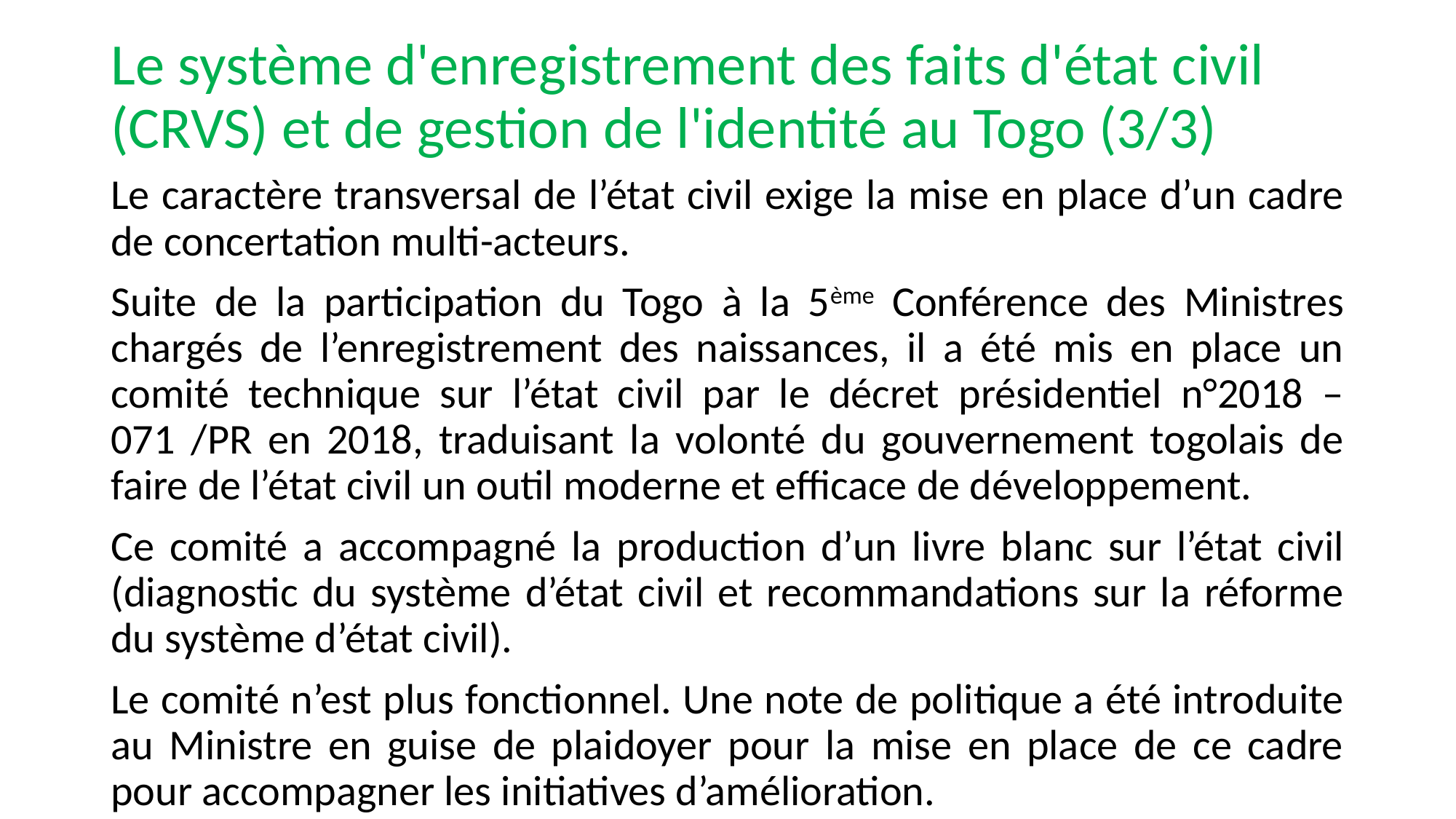

# Le système d'enregistrement des faits d'état civil (CRVS) et de gestion de l'identité au Togo (3/3)
Le caractère transversal de l’état civil exige la mise en place d’un cadre de concertation multi-acteurs.
Suite de la participation du Togo à la 5ème Conférence des Ministres chargés de l’enregistrement des naissances, il a été mis en place un comité technique sur l’état civil par le décret présidentiel n°2018 – 071 /PR en 2018, traduisant la volonté du gouvernement togolais de faire de l’état civil un outil moderne et efficace de développement.
Ce comité a accompagné la production d’un livre blanc sur l’état civil (diagnostic du système d’état civil et recommandations sur la réforme du système d’état civil).
Le comité n’est plus fonctionnel. Une note de politique a été introduite au Ministre en guise de plaidoyer pour la mise en place de ce cadre pour accompagner les initiatives d’amélioration.